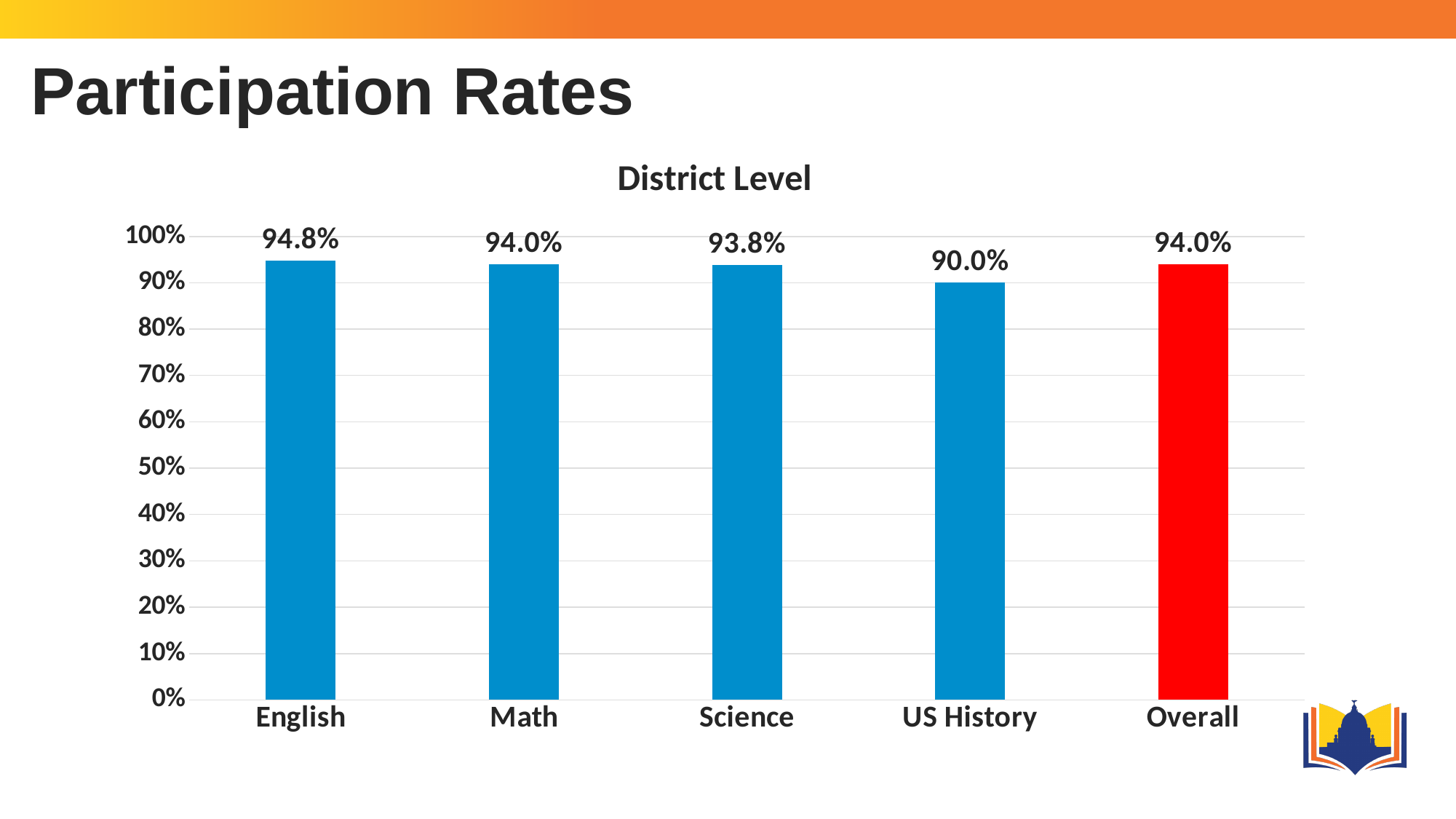

# Participation Rates

### Chart: District Level

| Category |  |
|---|---|
| English | 0.948 |
| Math | 0.94 |
| Science | 0.938 |
| US History | 0.9 |
| Overall | 0.94 |